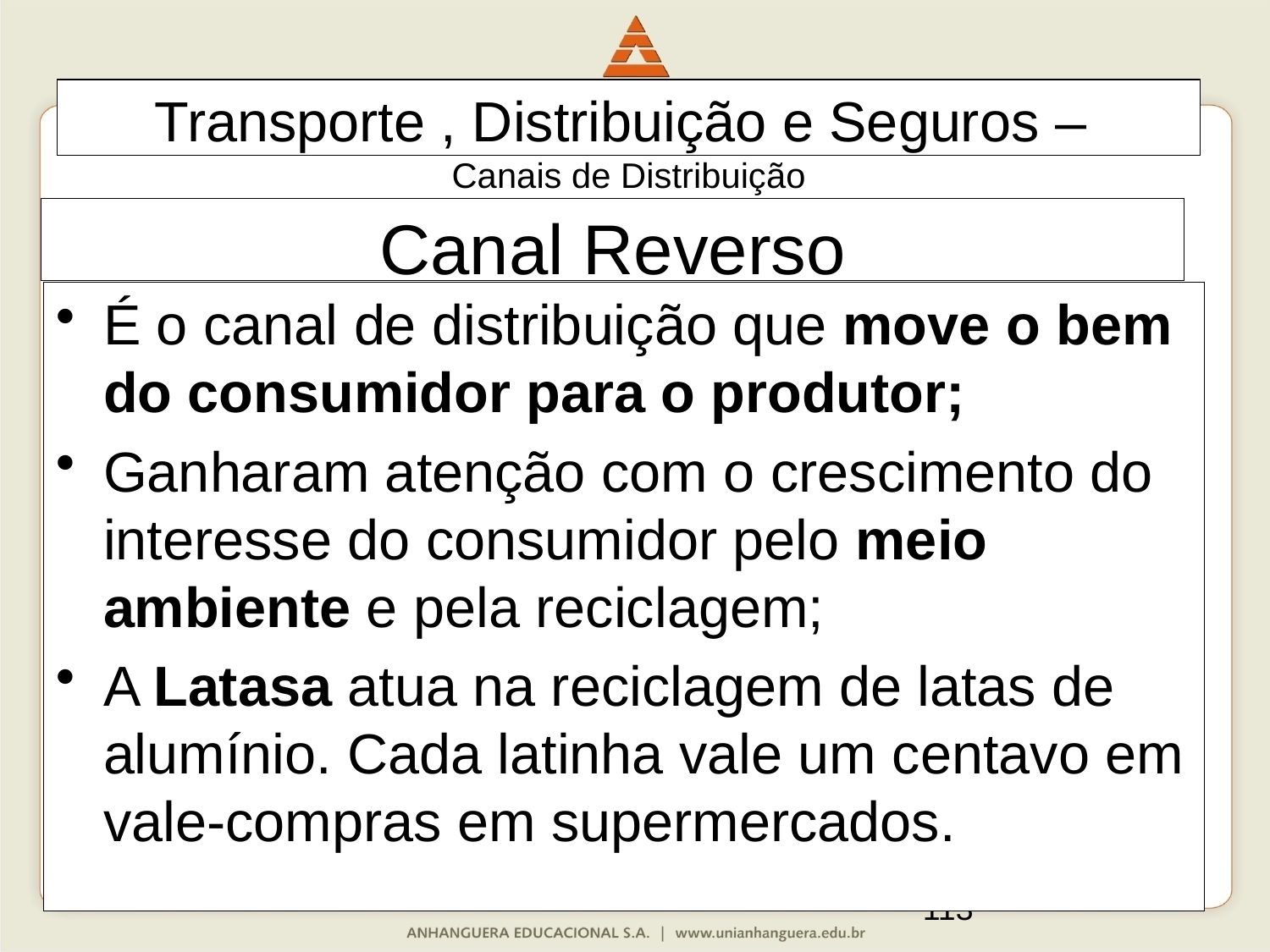

Transporte , Distribuição e Seguros –
Canais de Distribuição
Canal Reverso
É o canal de distribuição que move o bem do consumidor para o produtor;
Ganharam atenção com o crescimento do interesse do consumidor pelo meio ambiente e pela reciclagem;
A Latasa atua na reciclagem de latas de alumínio. Cada latinha vale um centavo em vale-compras em supermercados.
113